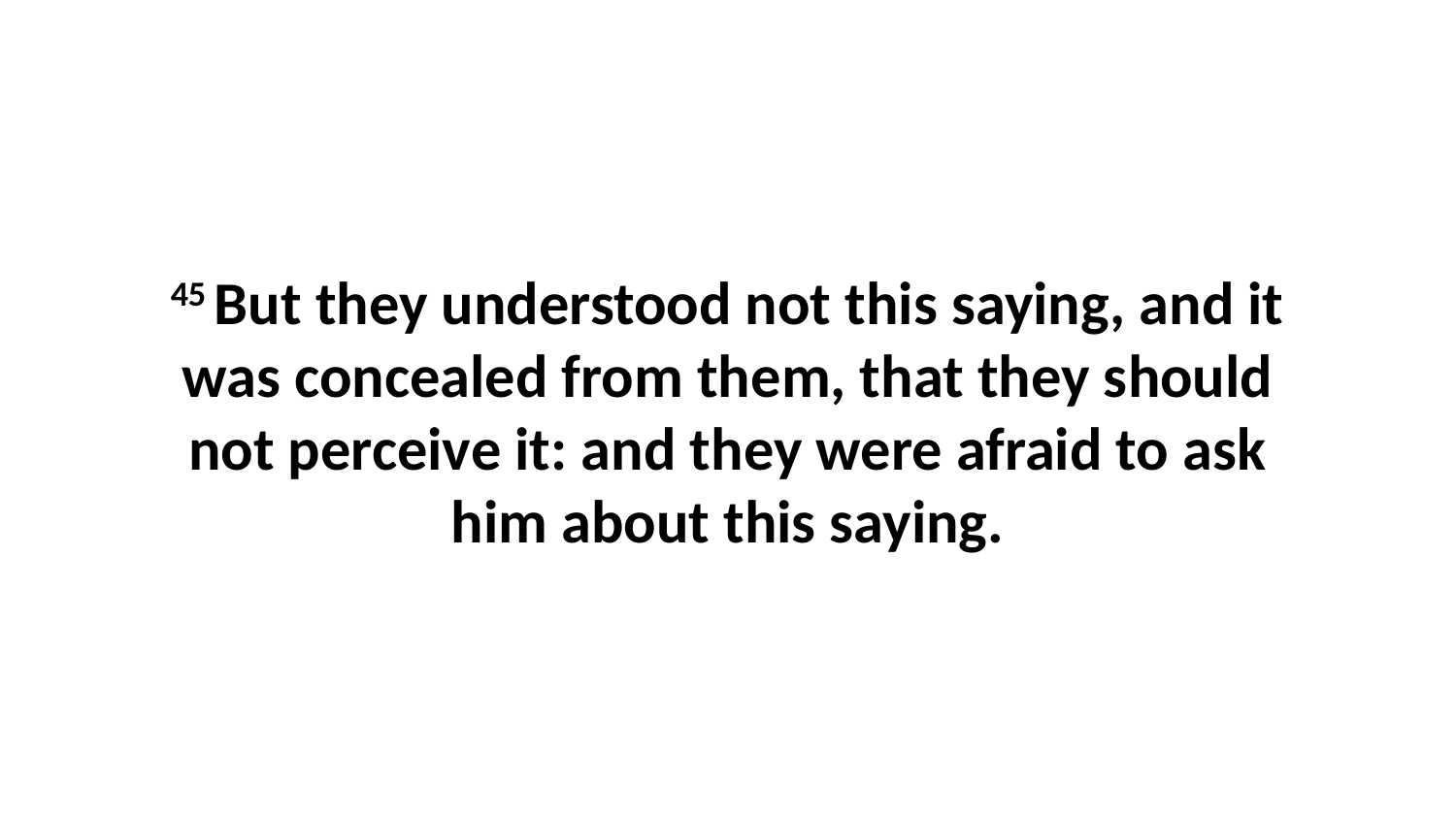

45 But they understood not this saying, and it was concealed from them, that they should not perceive it: and they were afraid to ask him about this saying.